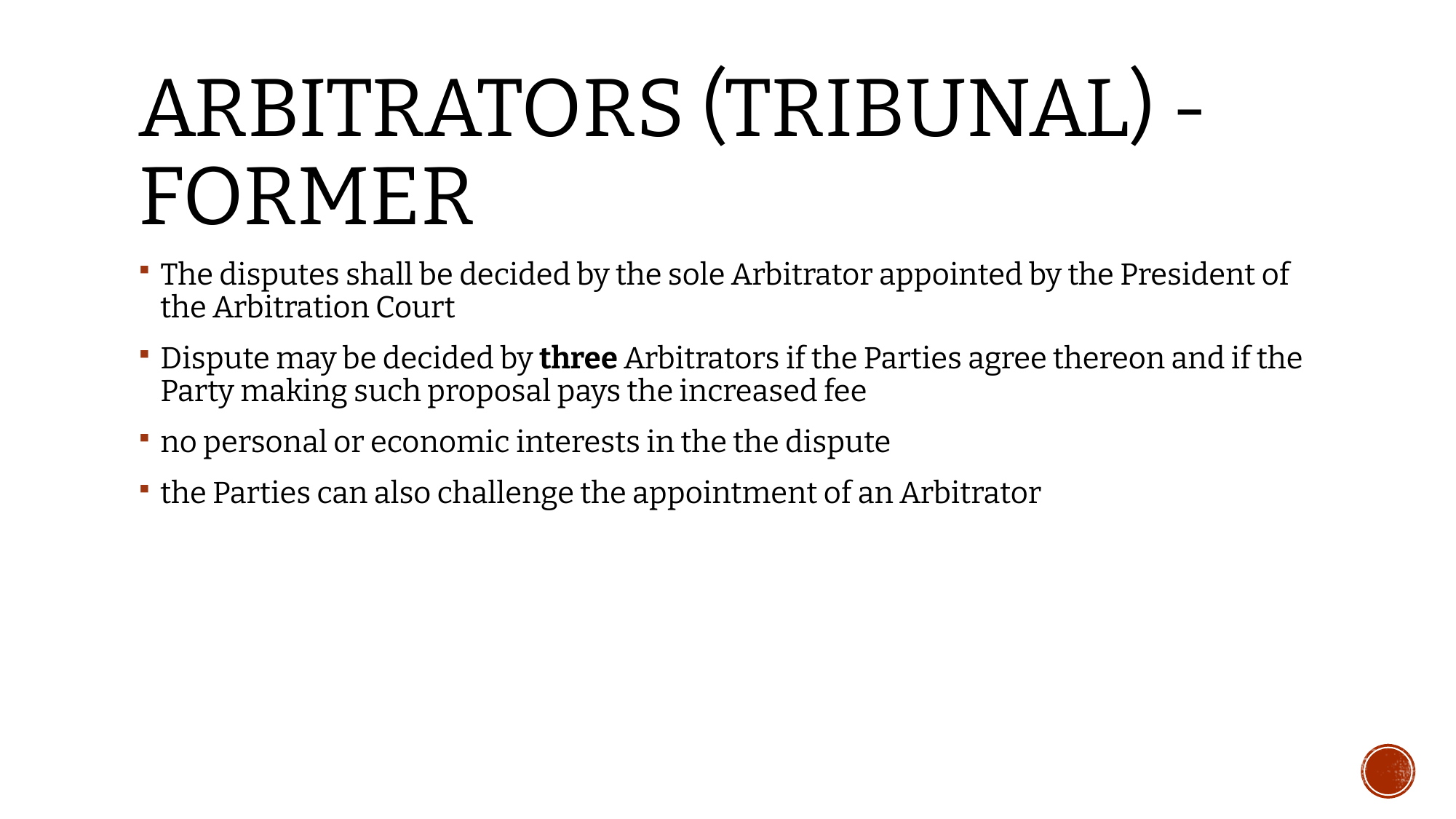

# Arbitrators (Tribunal) - FORMER
The disputes shall be decided by the sole Arbitrator appointed by the President of the Arbitration Court
Dispute may be decided by three Arbitrators if the Parties agree thereon and if the Party making such proposal pays the increased fee
no personal or economic interests in the the dispute
the Parties can also challenge the appointment of an Arbitrator